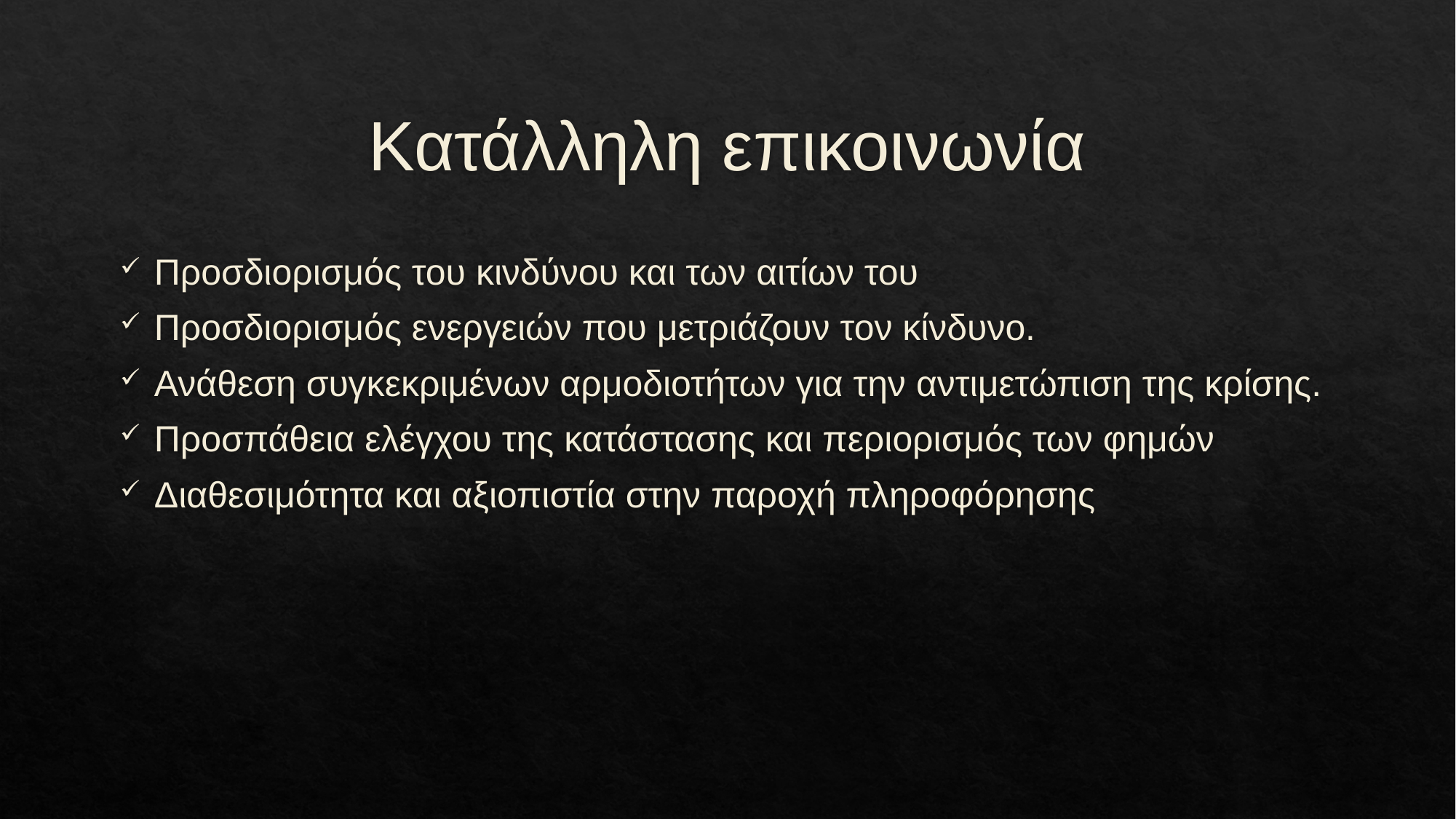

# Κατάλληλη επικοινωνία
Προσδιορισμός του κινδύνου και των αιτίων του
Προσδιορισμός ενεργειών που μετριάζουν τον κίνδυνο.
Ανάθεση συγκεκριμένων αρμοδιοτήτων για την αντιμετώπιση της κρίσης.
Προσπάθεια ελέγχου της κατάστασης και περιορισμός των φημών
Διαθεσιμότητα και αξιοπιστία στην παροχή πληροφόρησης